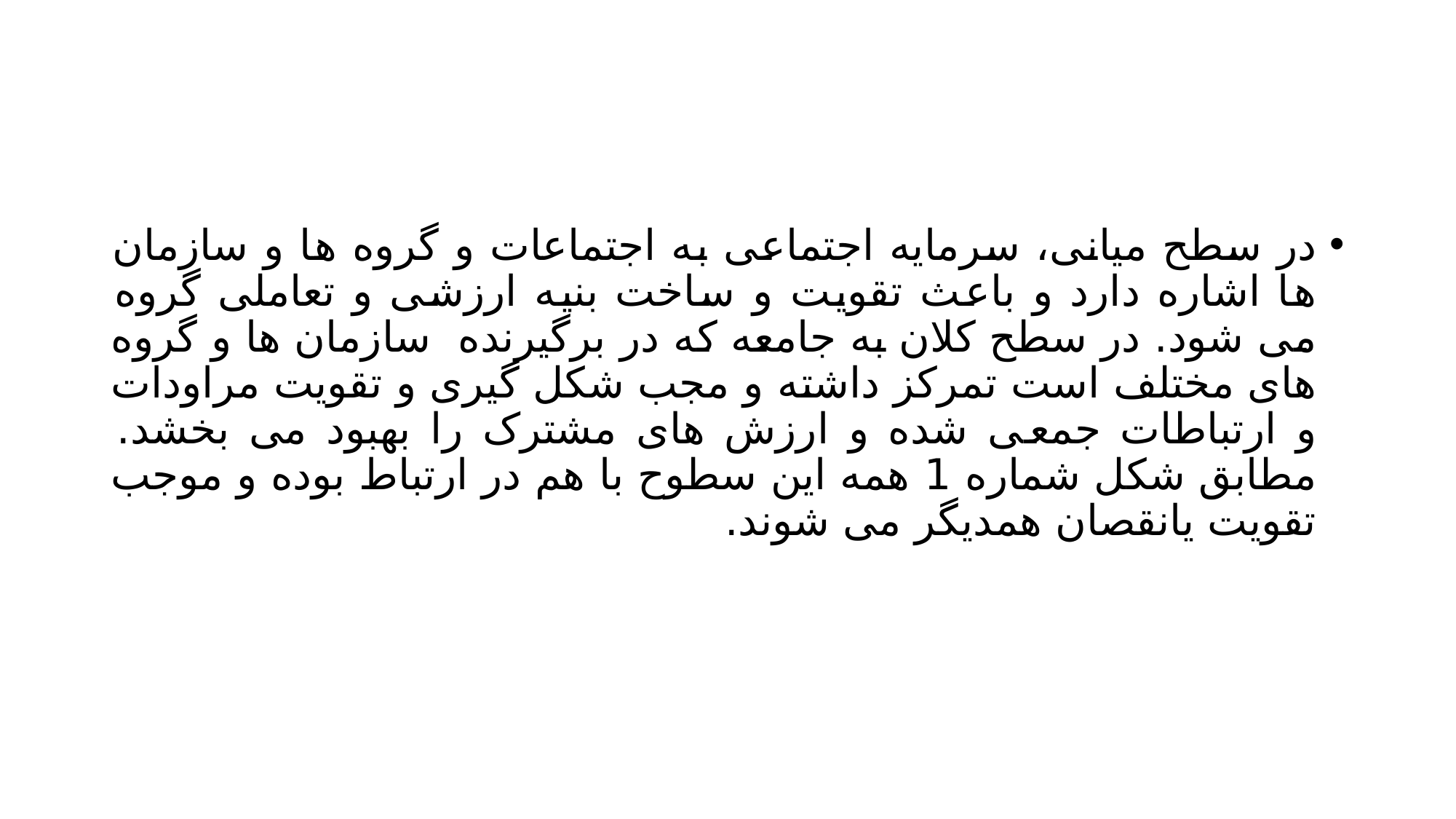

#
در سطح میانی، سرمایه اجتماعی به اجتماعات و گروه ها و سازمان ها اشاره دارد و باعث تقویت و ساخت بنیه ارزشی و تعاملی گروه می شود. در سطح کلان به جامعه که در برگیرنده  سازمان ها و گروه های مختلف است تمرکز داشته و مجب شکل گیری و تقویت مراودات و ارتباطات جمعی شده و ارزش های مشترک را بهبود می بخشد. مطابق شکل شماره 1 همه این سطوح با هم در ارتباط بوده و موجب تقویت یانقصان همدیگر می شوند.